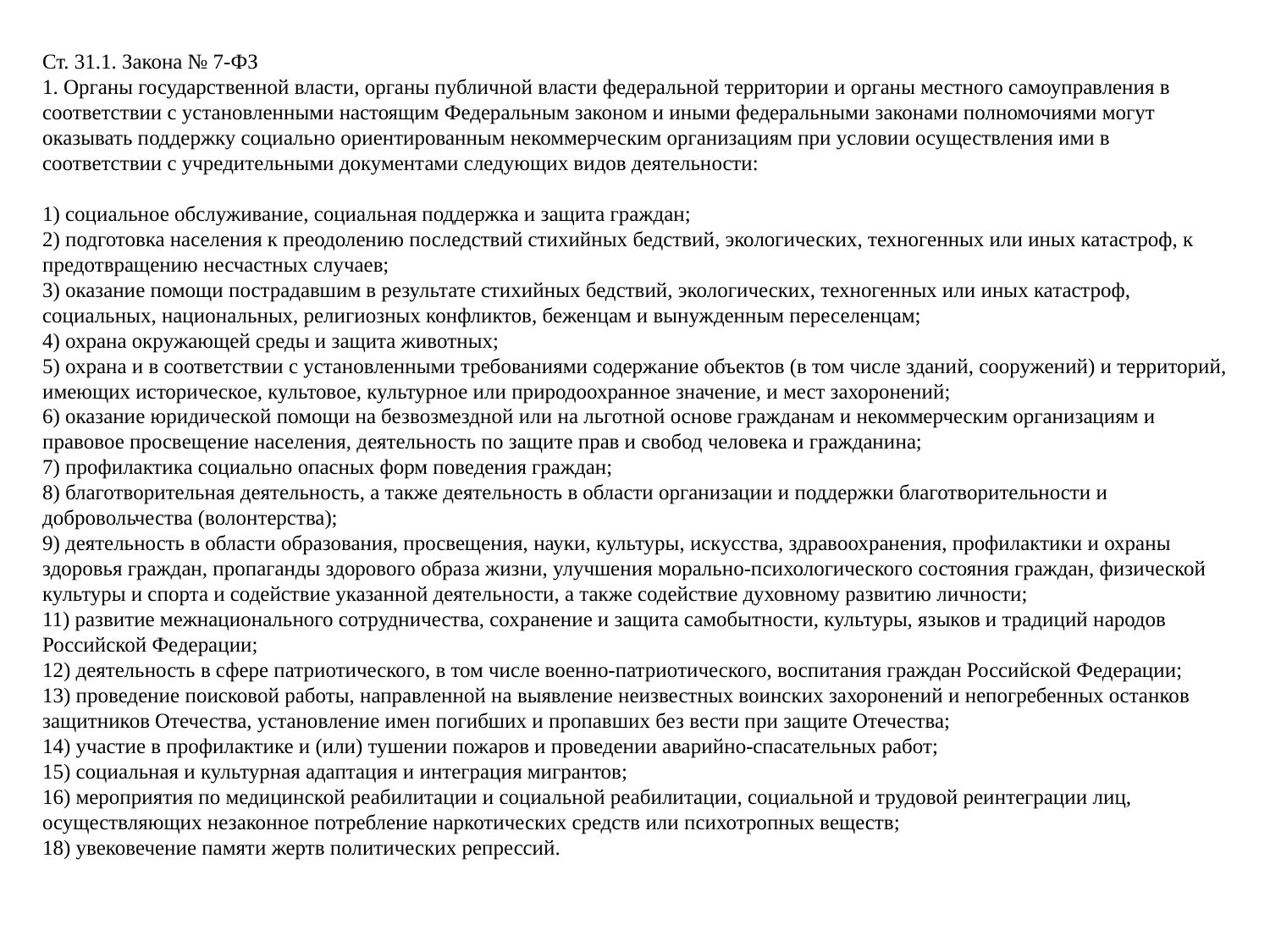

# Ст. 31.1. Закона № 7-ФЗ 1. Органы государственной власти, органы публичной власти федеральной территории и органы местного самоуправления в соответствии с установленными настоящим Федеральным законом и иными федеральными законами полномочиями могут оказывать поддержку социально ориентированным некоммерческим организациям при условии осуществления ими в соответствии с учредительными документами следующих видов деятельности: 1) социальное обслуживание, социальная поддержка и защита граждан; 2) подготовка населения к преодолению последствий стихийных бедствий, экологических, техногенных или иных катастроф, к предотвращению несчастных случаев; 3) оказание помощи пострадавшим в результате стихийных бедствий, экологических, техногенных или иных катастроф, социальных, национальных, религиозных конфликтов, беженцам и вынужденным переселенцам; 4) охрана окружающей среды и защита животных; 5) охрана и в соответствии с установленными требованиями содержание объектов (в том числе зданий, сооружений) и территорий, имеющих историческое, культовое, культурное или природоохранное значение, и мест захоронений; 6) оказание юридической помощи на безвозмездной или на льготной основе гражданам и некоммерческим организациям и правовое просвещение населения, деятельность по защите прав и свобод человека и гражданина; 7) профилактика социально опасных форм поведения граждан; 8) благотворительная деятельность, а также деятельность в области организации и поддержки благотворительности и добровольчества (волонтерства); 9) деятельность в области образования, просвещения, науки, культуры, искусства, здравоохранения, профилактики и охраны здоровья граждан, пропаганды здорового образа жизни, улучшения морально-психологического состояния граждан, физической культуры и спорта и содействие указанной деятельности, а также содействие духовному развитию личности; 11) развитие межнационального сотрудничества, сохранение и защита самобытности, культуры, языков и традиций народов Российской Федерации; 12) деятельность в сфере патриотического, в том числе военно-патриотического, воспитания граждан Российской Федерации; 13) проведение поисковой работы, направленной на выявление неизвестных воинских захоронений и непогребенных останков защитников Отечества, установление имен погибших и пропавших без вести при защите Отечества; 14) участие в профилактике и (или) тушении пожаров и проведении аварийно-спасательных работ; 15) социальная и культурная адаптация и интеграция мигрантов; 16) мероприятия по медицинской реабилитации и социальной реабилитации, социальной и трудовой реинтеграции лиц, осуществляющих незаконное потребление наркотических средств или психотропных веществ; 18) увековечение памяти жертв политических репрессий.